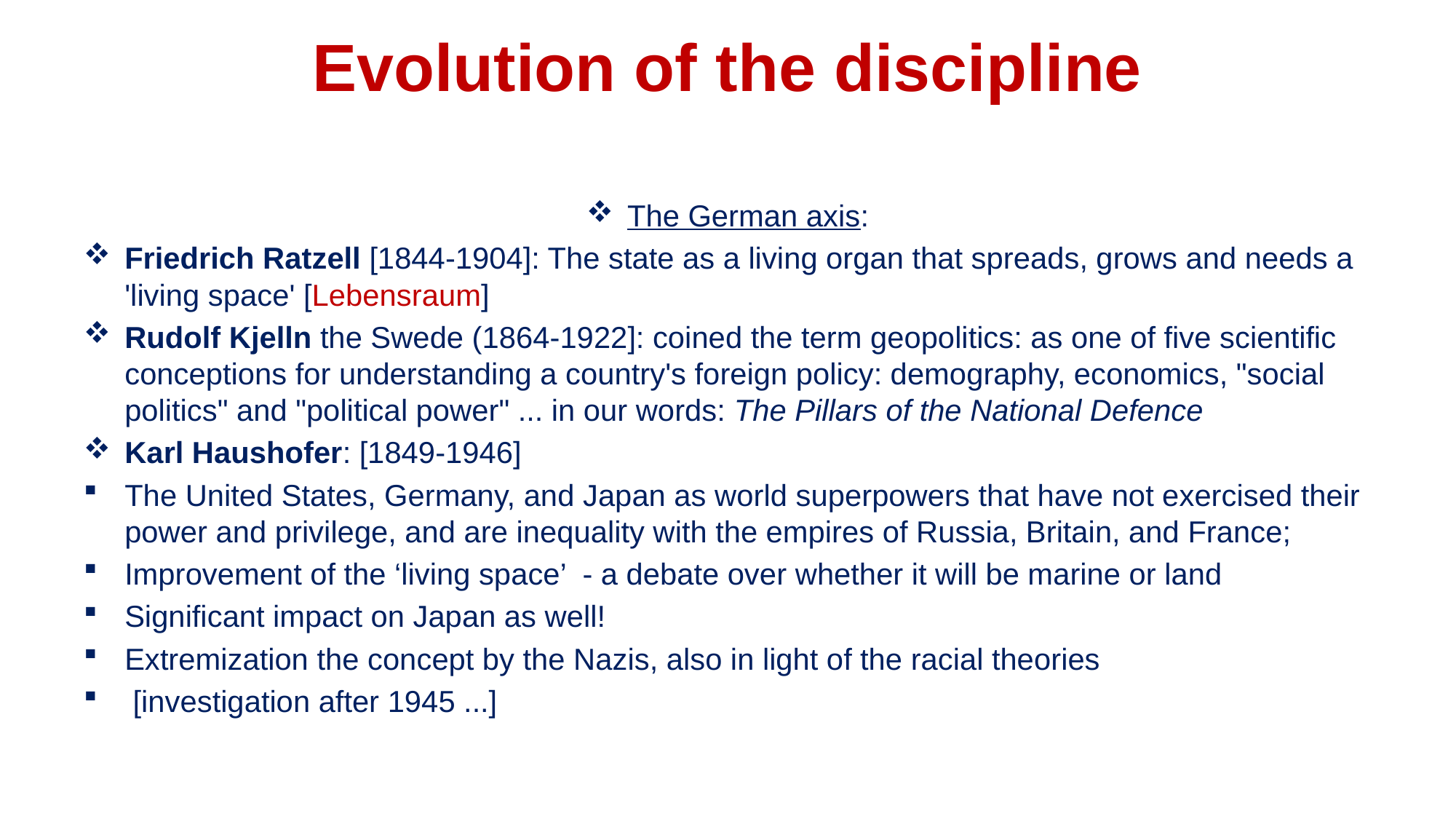

# Evolution of the discipline
The German axis:
Friedrich Ratzell [1844-1904]: The state as a living organ that spreads, grows and needs a 'living space' [Lebensraum]
Rudolf Kjelln the Swede (1864-1922]: coined the term geopolitics: as one of five scientific conceptions for understanding a country's foreign policy: demography, economics, "social politics" and "political power" ... in our words: The Pillars of the National Defence
Karl Haushofer: [1849-1946]
The United States, Germany, and Japan as world superpowers that have not exercised their power and privilege, and are inequality with the empires of Russia, Britain, and France;
Improvement of the ‘living space’  - a debate over whether it will be marine or land
Significant impact on Japan as well!
Extremization the concept by the Nazis, also in light of the racial theories
 [investigation after 1945 ...]